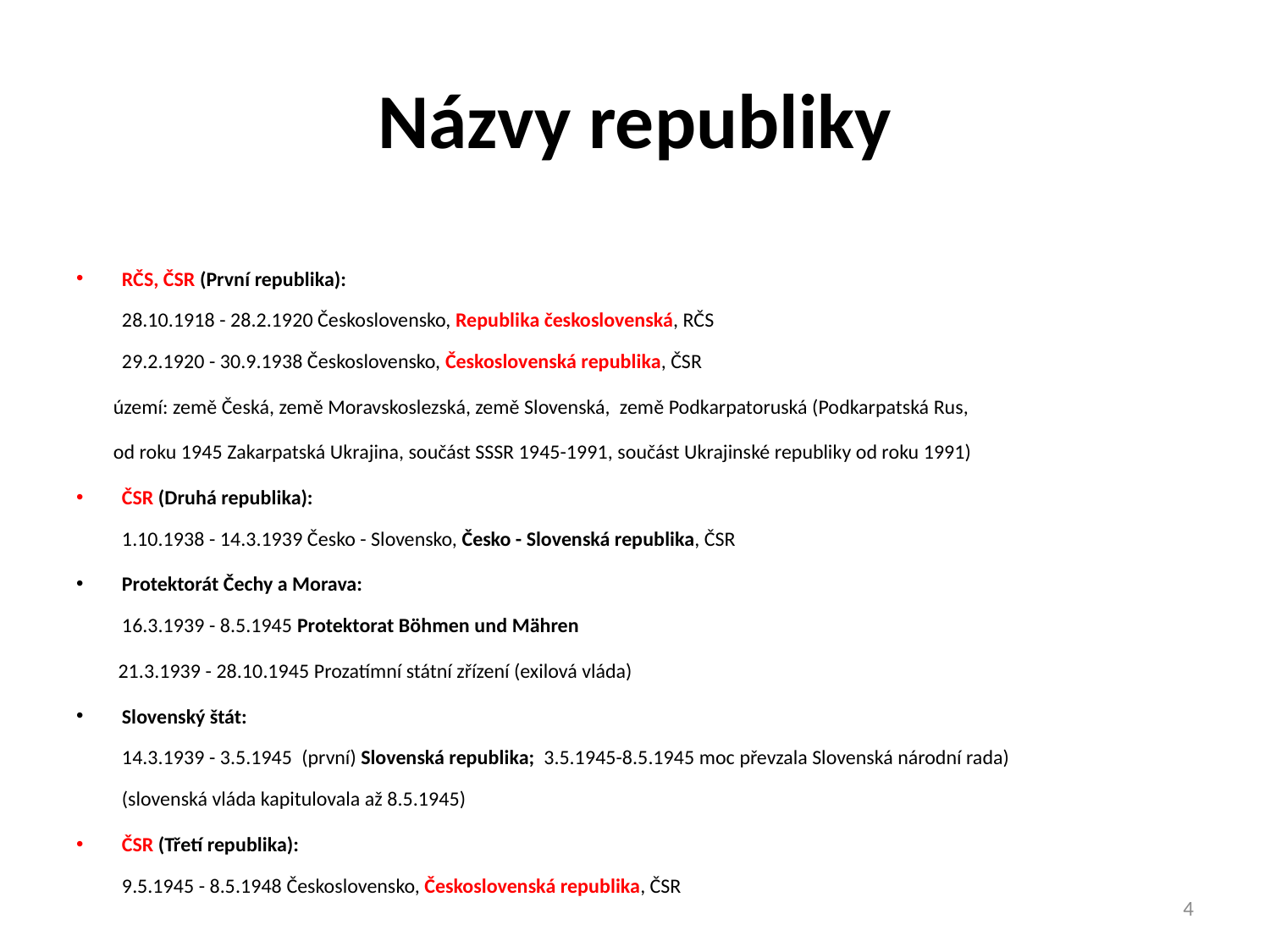

# Názvy republiky

RČS, ČSR (První republika):
28.10.1918 - 28.2.1920 Československo, Republika československá, RČS
29.2.1920 - 30.9.1938 Československo, Československá republika, ČSR
        území: země Česká, země Moravskoslezská, země Slovenská,  země Podkarpatoruská (Podkarpatská Rus,
        od roku 1945 Zakarpatská Ukrajina, součást SSSR 1945-1991, součást Ukrajinské republiky od roku 1991)
ČSR (Druhá republika):
1.10.1938 - 14.3.1939 Česko - Slovensko, Česko - Slovenská republika, ČSR
Protektorát Čechy a Morava:
16.3.1939 - 8.5.1945 Protektorat Böhmen und Mähren
         21.3.1939 - 28.10.1945 Prozatímní státní zřízení (exilová vláda)
Slovenský štát:
14.3.1939 - 3.5.1945  (první) Slovenská republika;  3.5.1945-8.5.1945 moc převzala Slovenská národní rada)
(slovenská vláda kapitulovala až 8.5.1945)
ČSR (Třetí republika):
9.5.1945 - 8.5.1948 Československo, Československá republika, ČSR
4